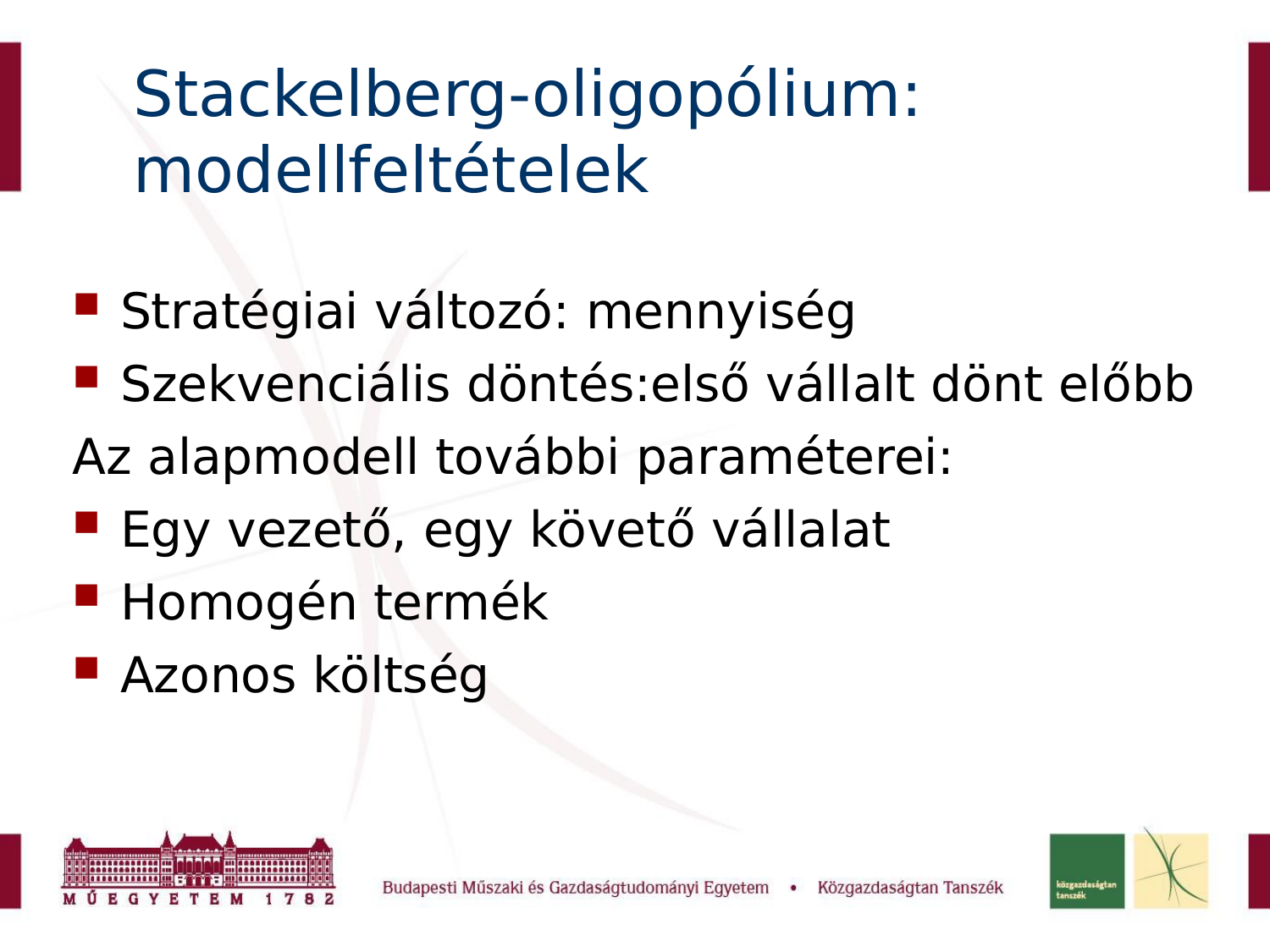

# Stackelberg-oligopólium:
modellfeltételek
Stratégiai változó: mennyiség
Szekvenciális döntés:első vállalt dönt előbb
Az alapmodell további paraméterei:
Egy vezető, egy követő vállalat
Homogén termék
Azonos költség